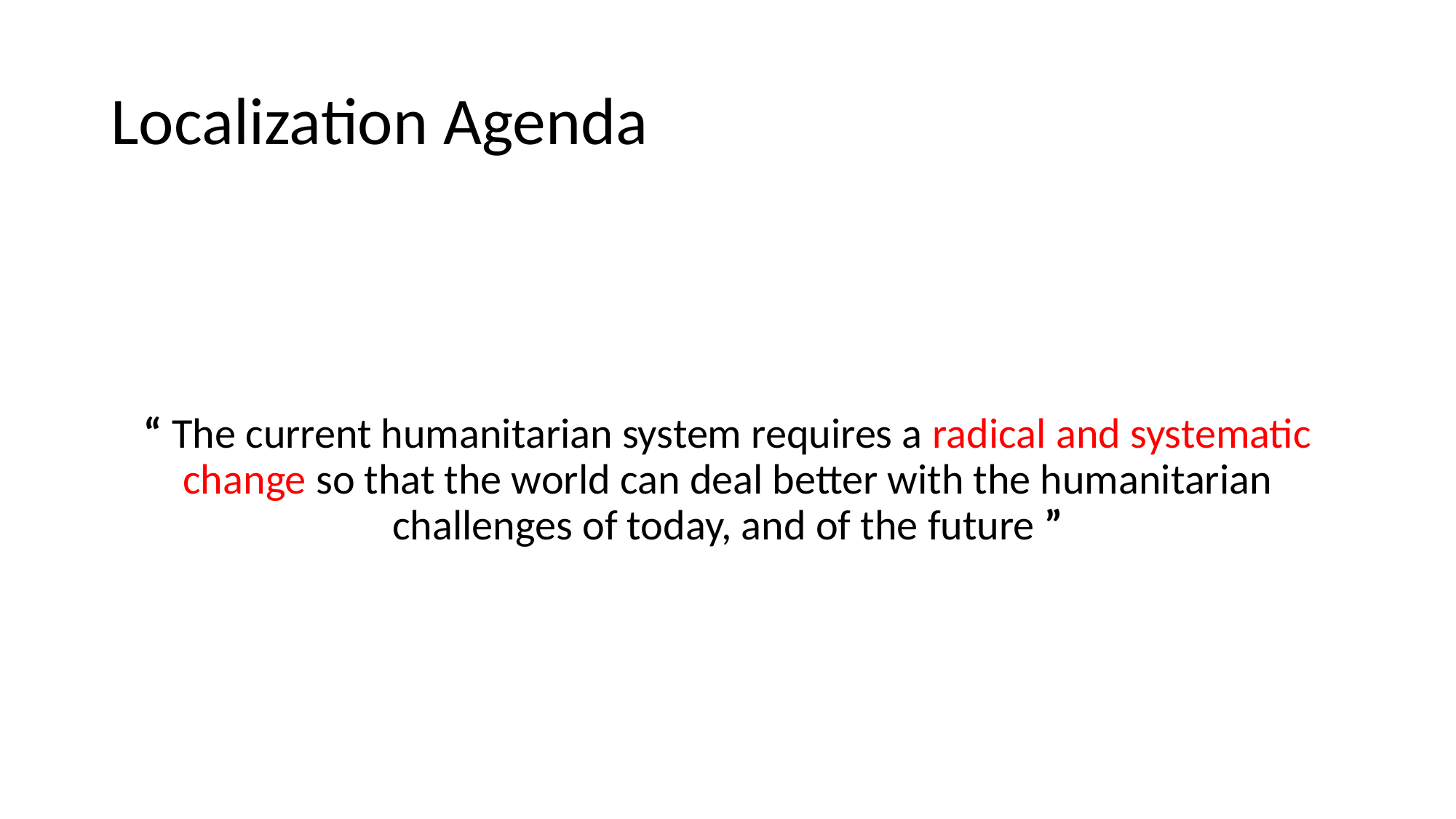

# Localization Agenda

“ The current humanitarian system requires a radical and systematic change so that the world can deal better with the humanitarian challenges of today, and of the future ”